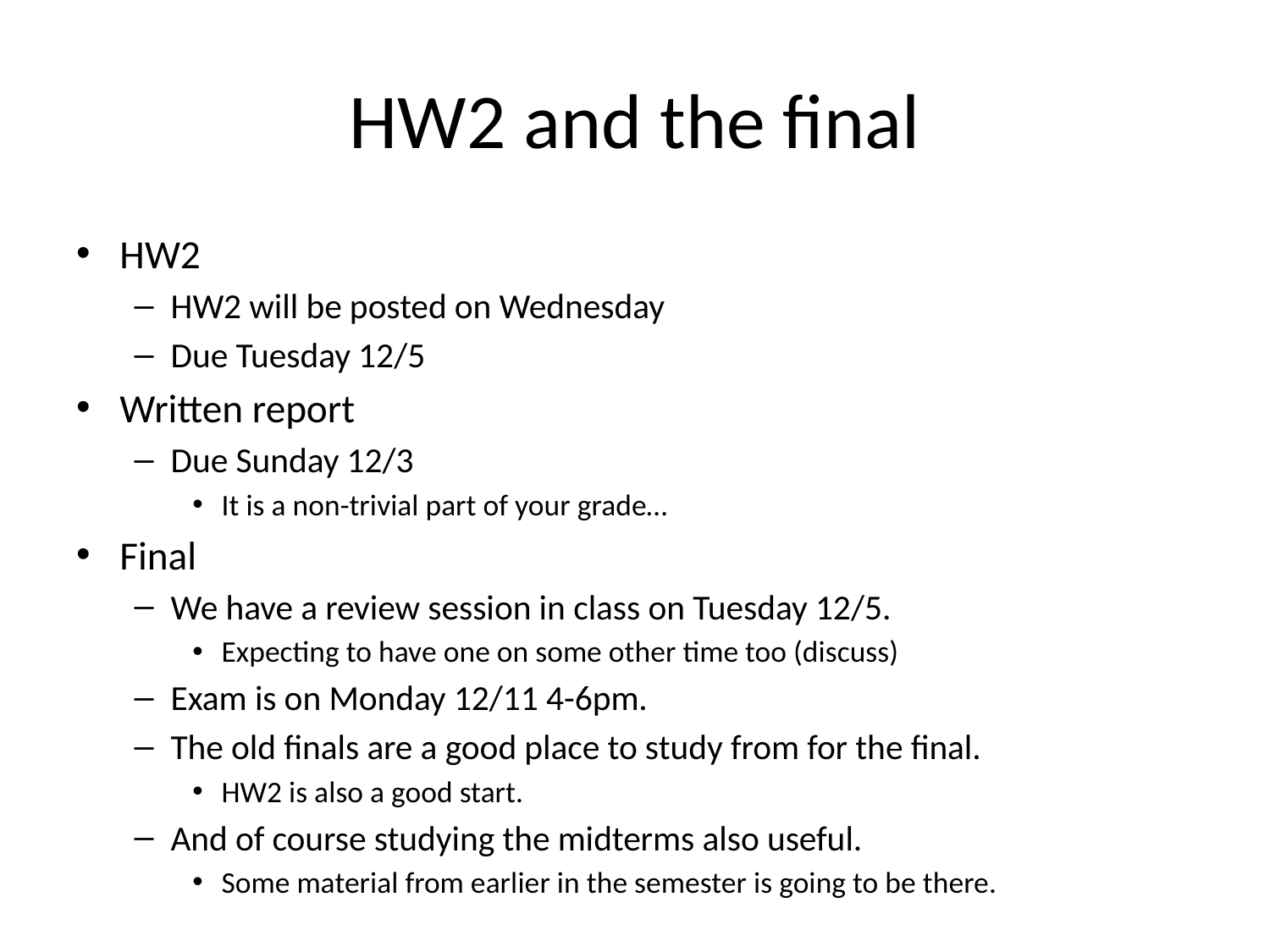

# HW2 and the final
HW2
HW2 will be posted on Wednesday
Due Tuesday 12/5
Written report
Due Sunday 12/3
It is a non-trivial part of your grade…
Final
We have a review session in class on Tuesday 12/5.
Expecting to have one on some other time too (discuss)
Exam is on Monday 12/11 4-6pm.
The old finals are a good place to study from for the final.
HW2 is also a good start.
And of course studying the midterms also useful.
Some material from earlier in the semester is going to be there.